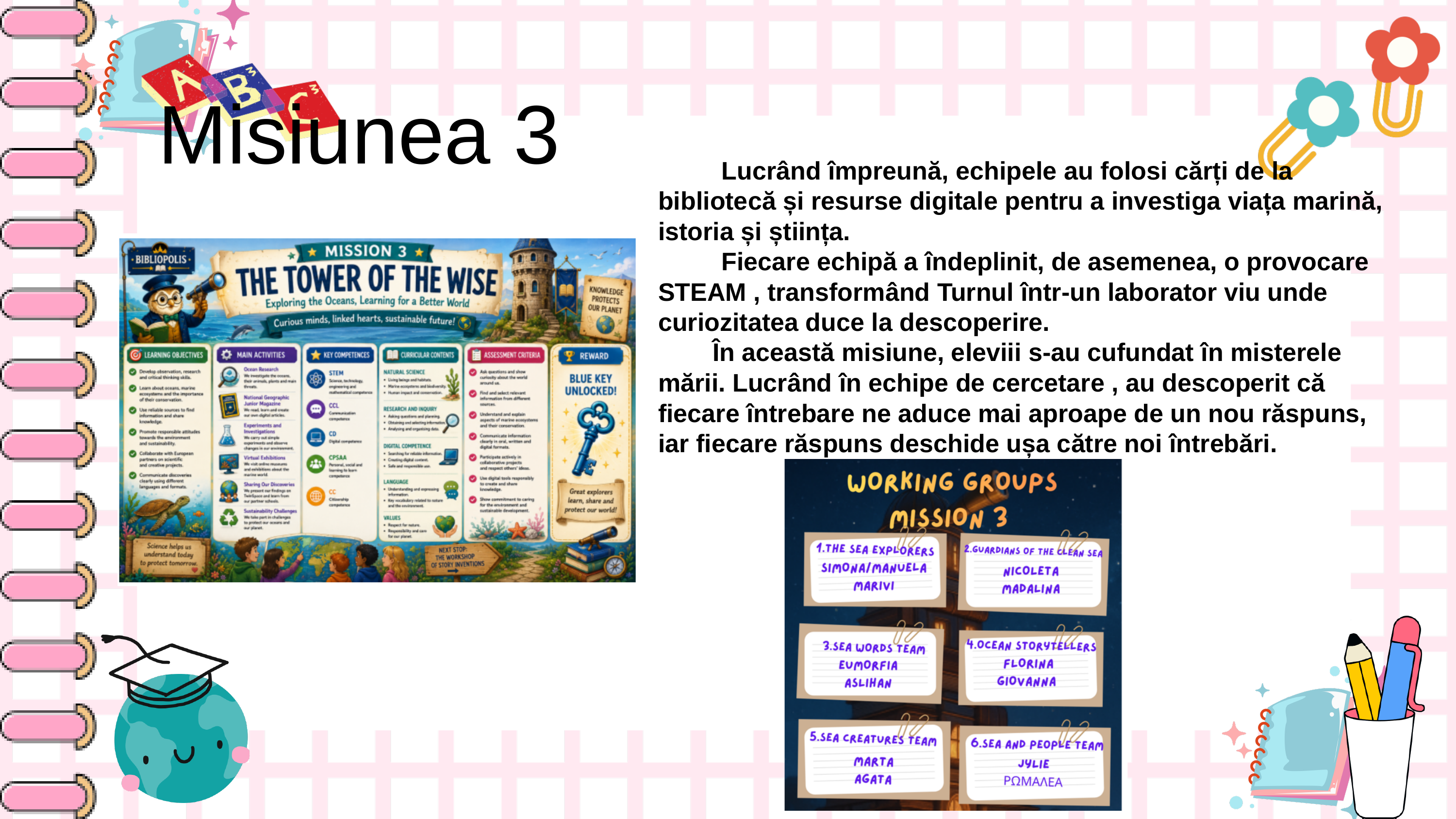

Misiunea 3

         Lucrând împreună, echipele au folosi cărți de la bibliotecă și resurse digitale pentru a investiga viața marină, istoria și știința.
         Fiecare echipă a îndeplinit, de asemenea, o provocare STEAM , transformând Turnul într-un laborator viu unde curiozitatea duce la descoperire.
        În această misiune, eleviii s-au cufundat în misterele mării. Lucrând în echipe de cercetare , au descoperit că fiecare întrebare ne aduce mai aproape de un nou răspuns, iar fiecare răspuns deschide ușa către noi întrebări.